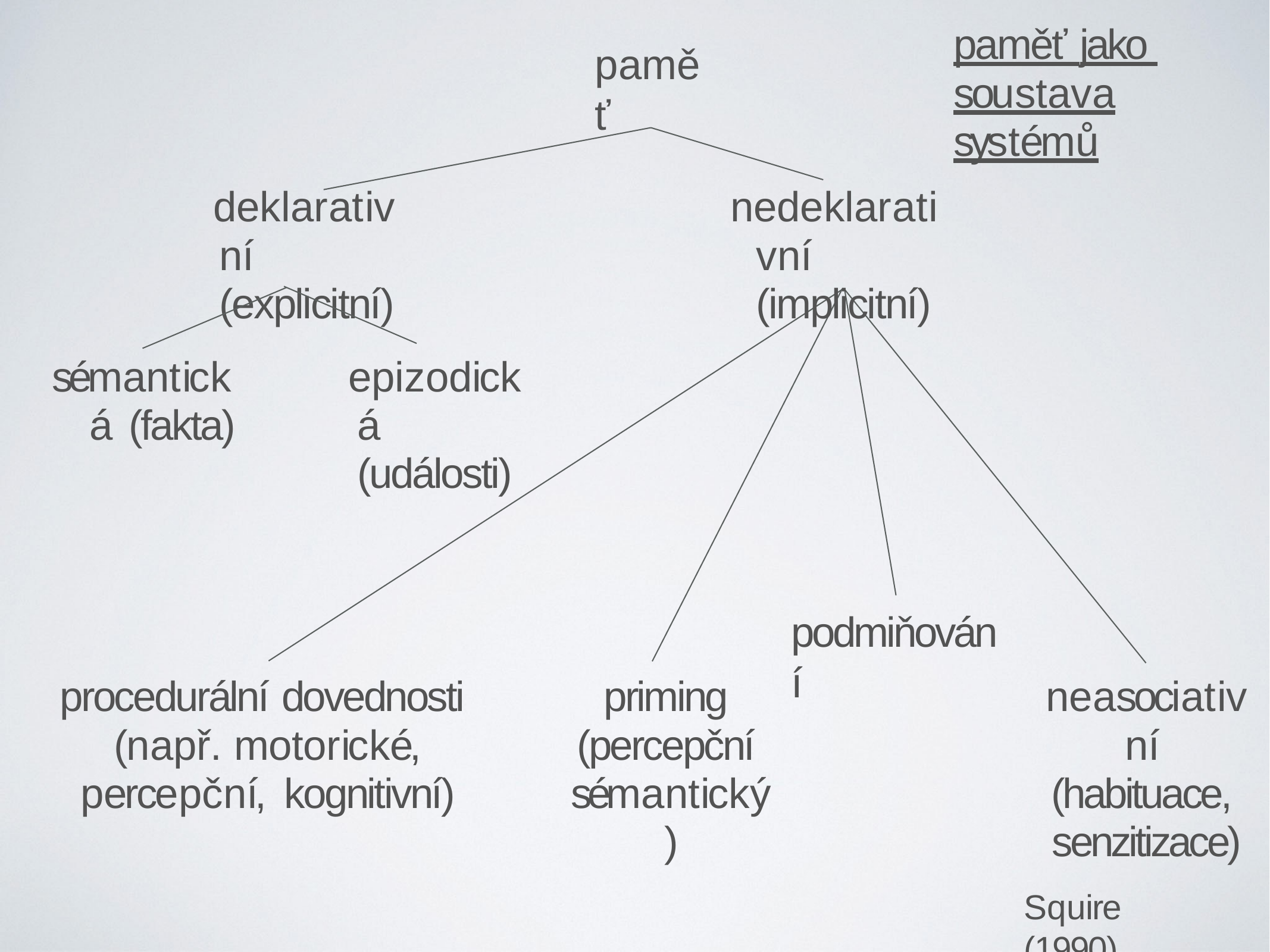

# paměť jako  soustava systémů
paměť

deklarativní  (explicitní)
nedeklarativní  (implicitní)

sémantická  (fakta)
epizodická  (události)
podmiňování
procedurální dovednosti  (např. motorické, percepční,  kognitivní)
priming  (percepční  sémantický )
neasociativní  (habituace,  senzitizace)
Squire (1990)